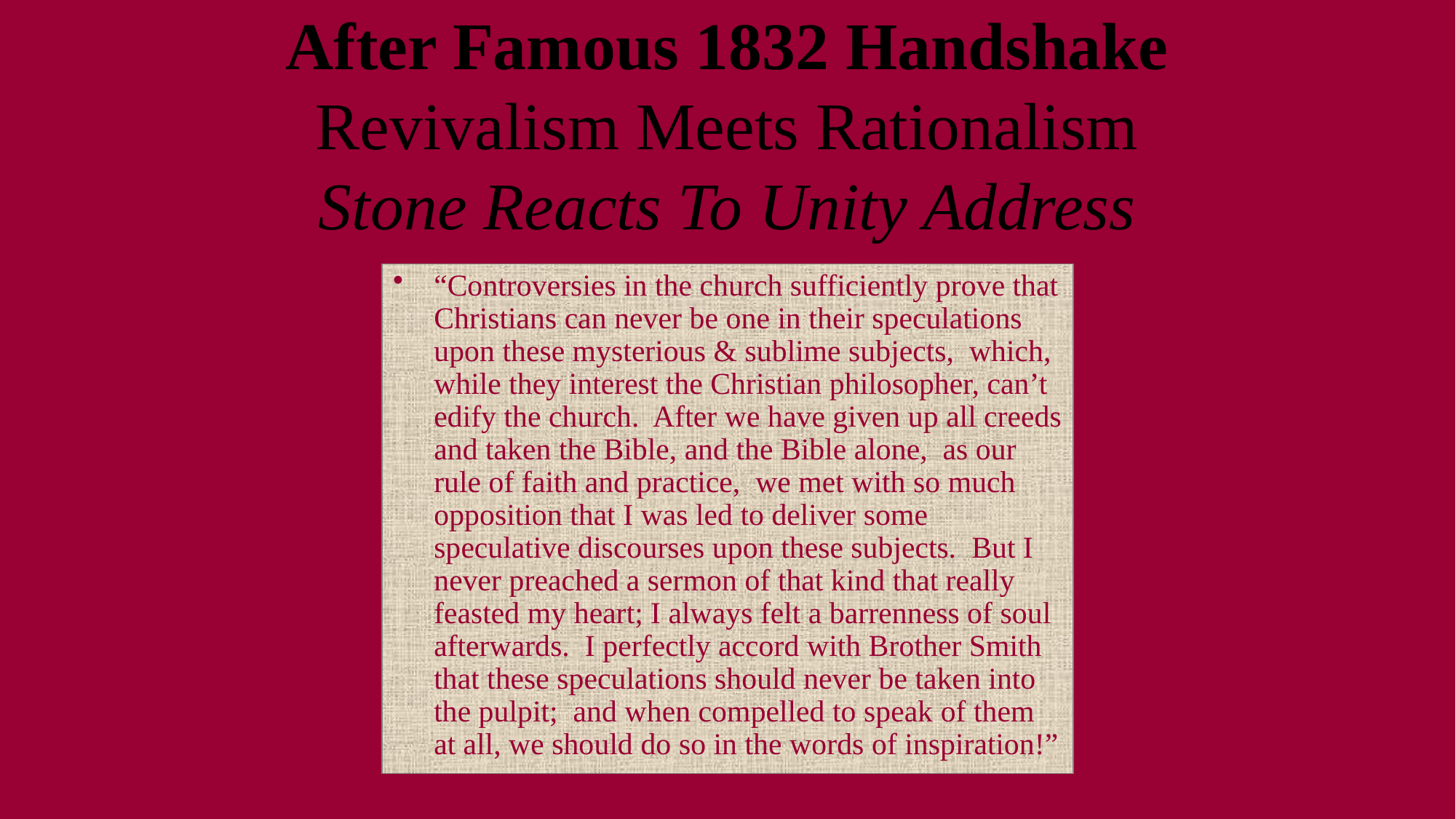

# After Famous 1832 Handshake Revivalism Meets Rationalism Stone Reacts To Unity Address
“Controversies in the church sufficiently prove that Christians can never be one in their speculations upon these mysterious & sublime subjects,  which, while they interest the Christian philosopher, can’t edify the church.  After we have given up all creeds and taken the Bible, and the Bible alone,  as our   rule of faith and practice,  we met with so much opposition that I was led to deliver some speculative discourses upon these subjects.  But I never preached a sermon of that kind that really feasted my heart; I always felt a barrenness of soul afterwards.  I perfectly accord with Brother Smith that these speculations should never be taken into the pulpit;  and when compelled to speak of them  at all, we should do so in the words of inspiration!”